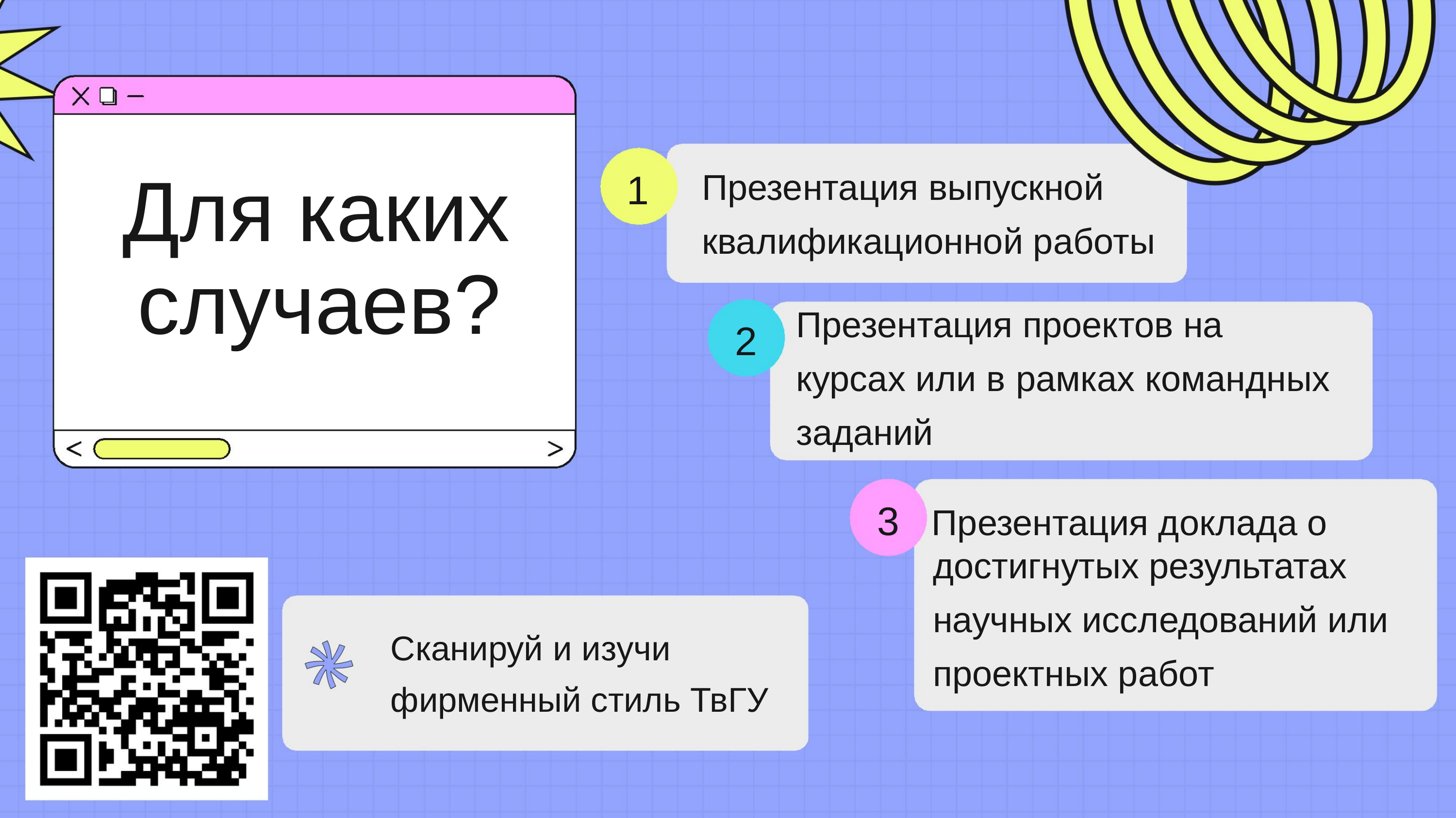

1
Для каких
случаев?
Презентация выпускной
квалификационной работы
Презентация проектов на
2
курсах или в рамках командных
заданий
3 Презентация доклада о
достигнутых результатах
научных исследований или
проектных работ
Сканируй и изучи
фирменный стиль ТвГУ